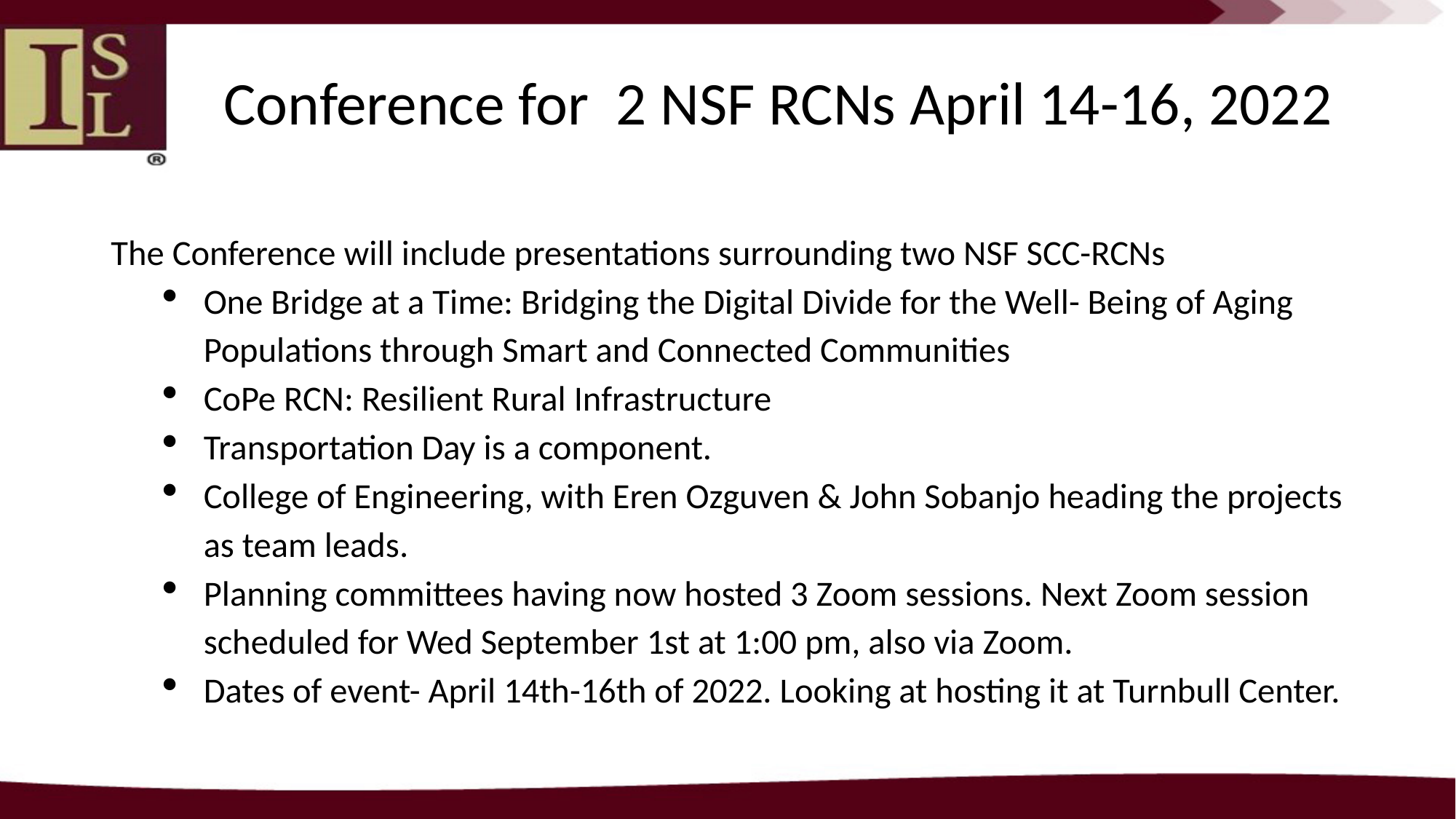

# Conference for  2 NSF RCNs April 14-16, 2022
The Conference will include presentations surrounding two NSF SCC-RCNs
One Bridge at a Time: Bridging the Digital Divide for the Well- Being of Aging Populations through Smart and Connected Communities
CoPe RCN: Resilient Rural Infrastructure
Transportation Day is a component.
College of Engineering, with Eren Ozguven & John Sobanjo heading the projects as team leads.
Planning committees having now hosted 3 Zoom sessions. Next Zoom session scheduled for Wed September 1st at 1:00 pm, also via Zoom.
Dates of event- April 14th-16th of 2022. Looking at hosting it at Turnbull Center.